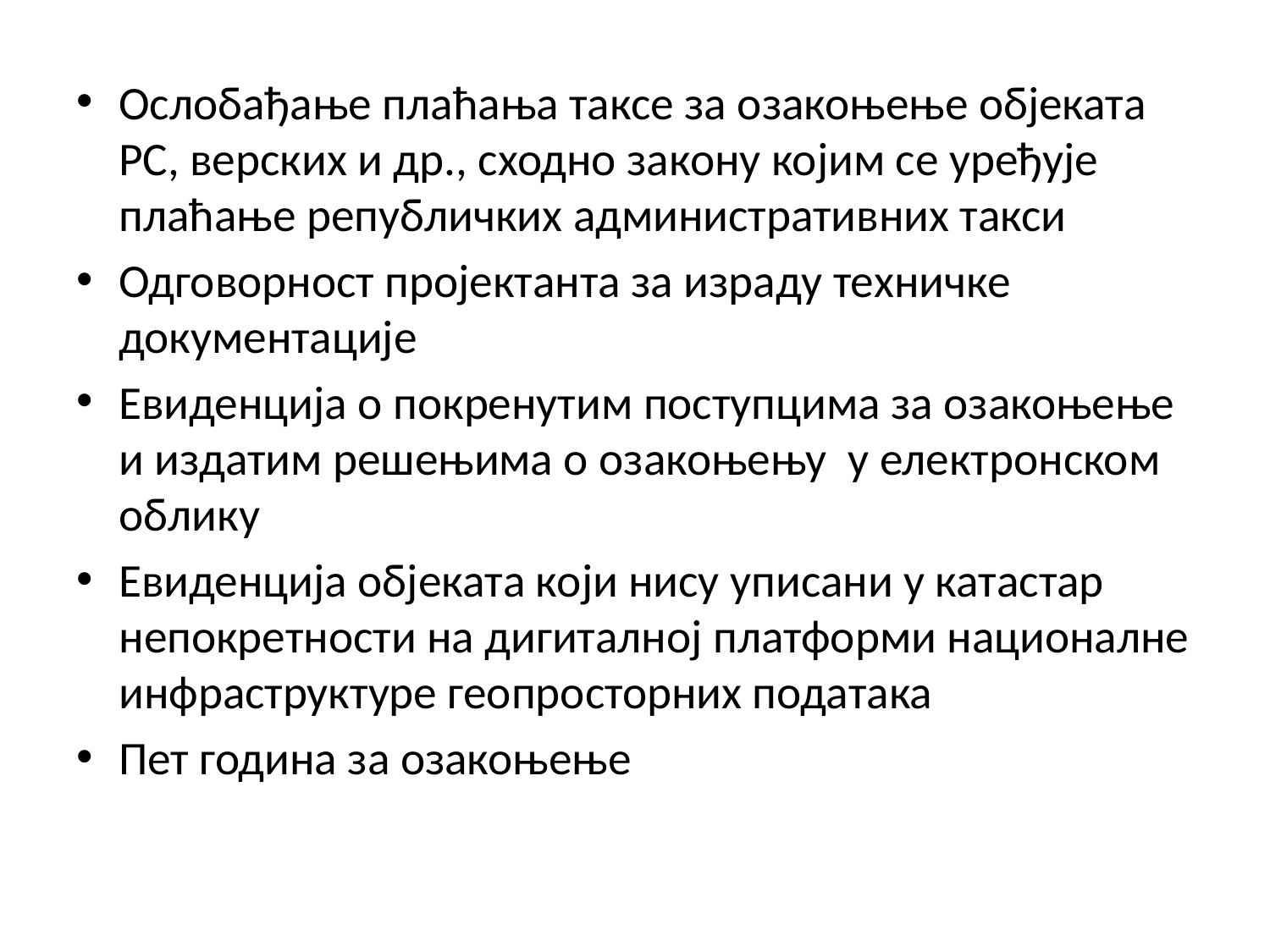

Ослобађање плаћања таксе за озакоњење објеката РС, верских и др., сходно закону којим се уређује плаћање републичких административних такси
Одговорност пројектанта за израду техничке документације
Евиденција о покренутим поступцима за озакоњење и издатим решењима о озакоњењу  у електронском облику
Евиденција објеката који нису уписани у катастар непокретности на дигиталној платформи националне инфраструктуре геопросторних података
Пет година за озакоњење